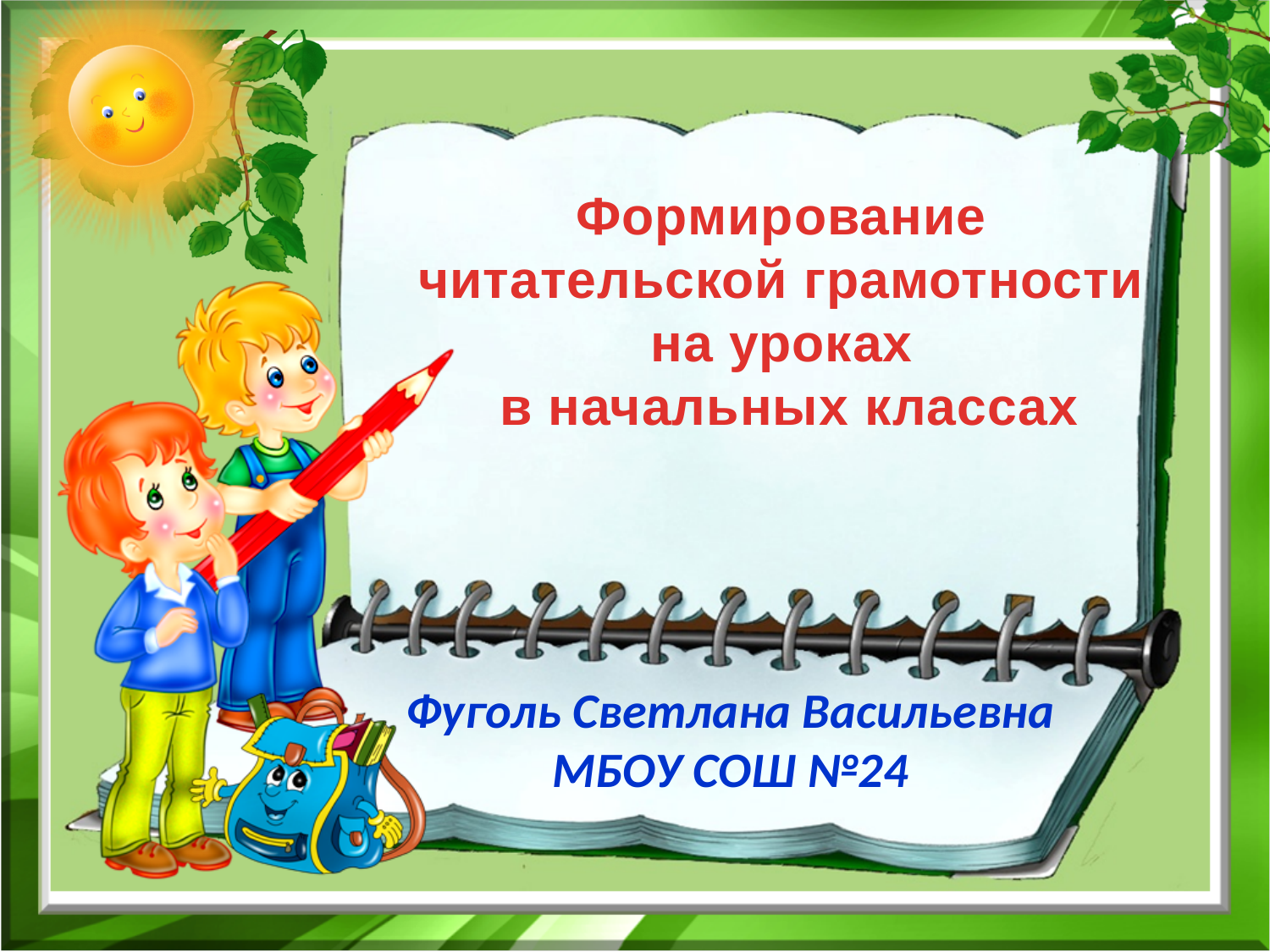

Формирование читательской грамотности на уроках
 в начальных классах
# Фуголь Светлана Васильевна МБОУ СОШ №24